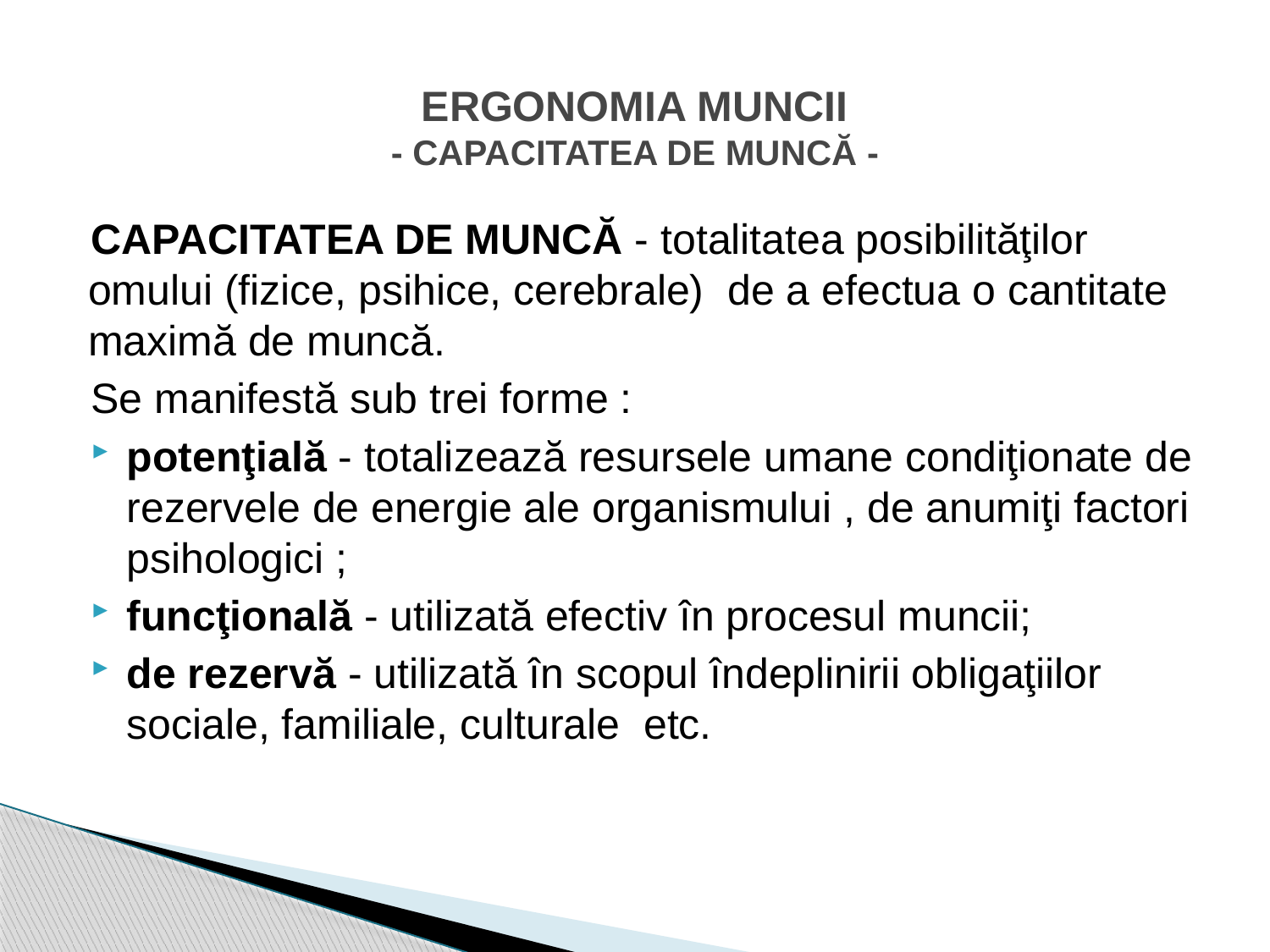

# ERGONOMIA MUNCII - CAPACITATEA DE MUNCĂ -
CAPACITATEA DE MUNCĂ - totalitatea posibilităţilor omului (fizice, psihice, cerebrale)  de a efectua o cantitate maximă de muncă.
Se manifestă sub trei forme :
potenţială - totalizează resursele umane condiţionate de rezervele de energie ale organismului , de anumiţi factori psihologici ;
funcţională - utilizată efectiv în procesul muncii;
de rezervă - utilizată în scopul îndeplinirii obligaţiilor sociale, familiale, culturale  etc.